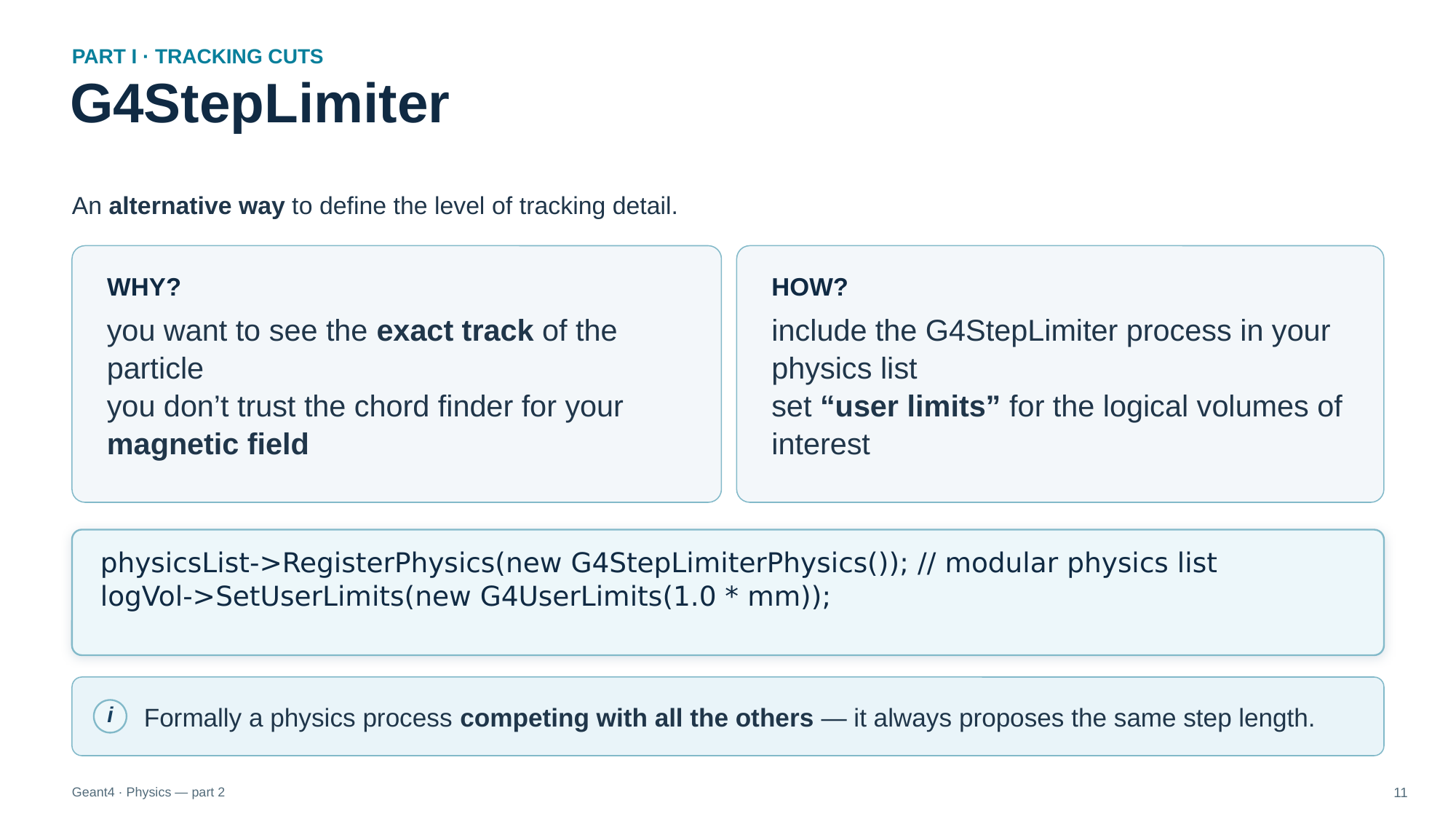

PART I · TRACKING CUTS
G4StepLimiter
An alternative way to define the level of tracking detail.

WHY?
HOW?
you want to see the exact track of the particle
you don’t trust the chord finder for your magnetic field
include the G4StepLimiter process in your physics list
set “user limits” for the logical volumes of interest

physicsList->RegisterPhysics(new G4StepLimiterPhysics()); // modular physics list
logVol->SetUserLimits(new G4UserLimits(1.0 * mm));

Formally a physics process competing with all the others — it always proposes the same step length.
i

Geant4 · Physics — part 2
11